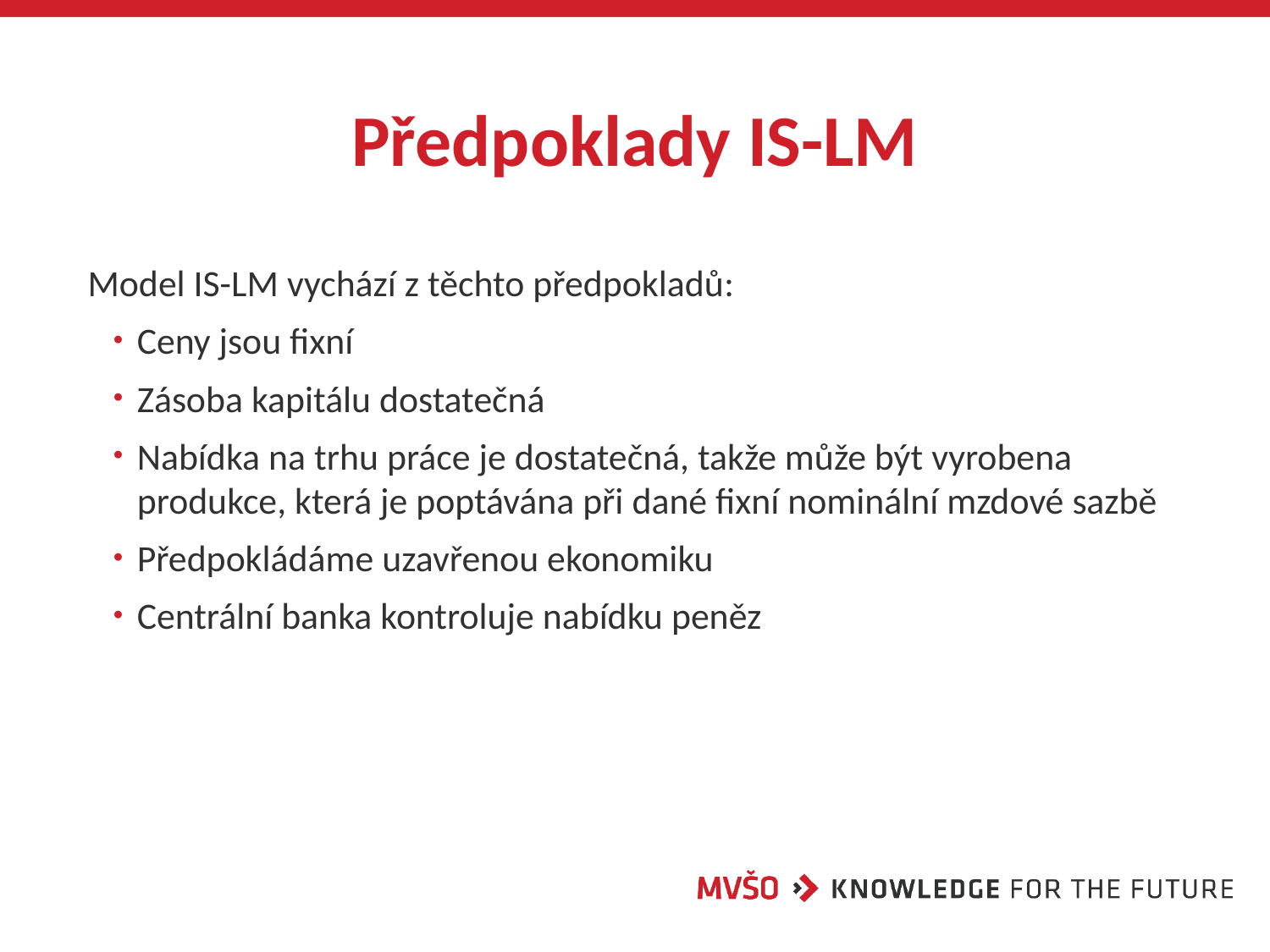

# Předpoklady IS-LM
Model IS-LM vychází z těchto předpokladů:
Ceny jsou fixní
Zásoba kapitálu dostatečná
Nabídka na trhu práce je dostatečná, takže může být vyrobena produkce, která je poptávána při dané fixní nominální mzdové sazbě
Předpokládáme uzavřenou ekonomiku
Centrální banka kontroluje nabídku peněz